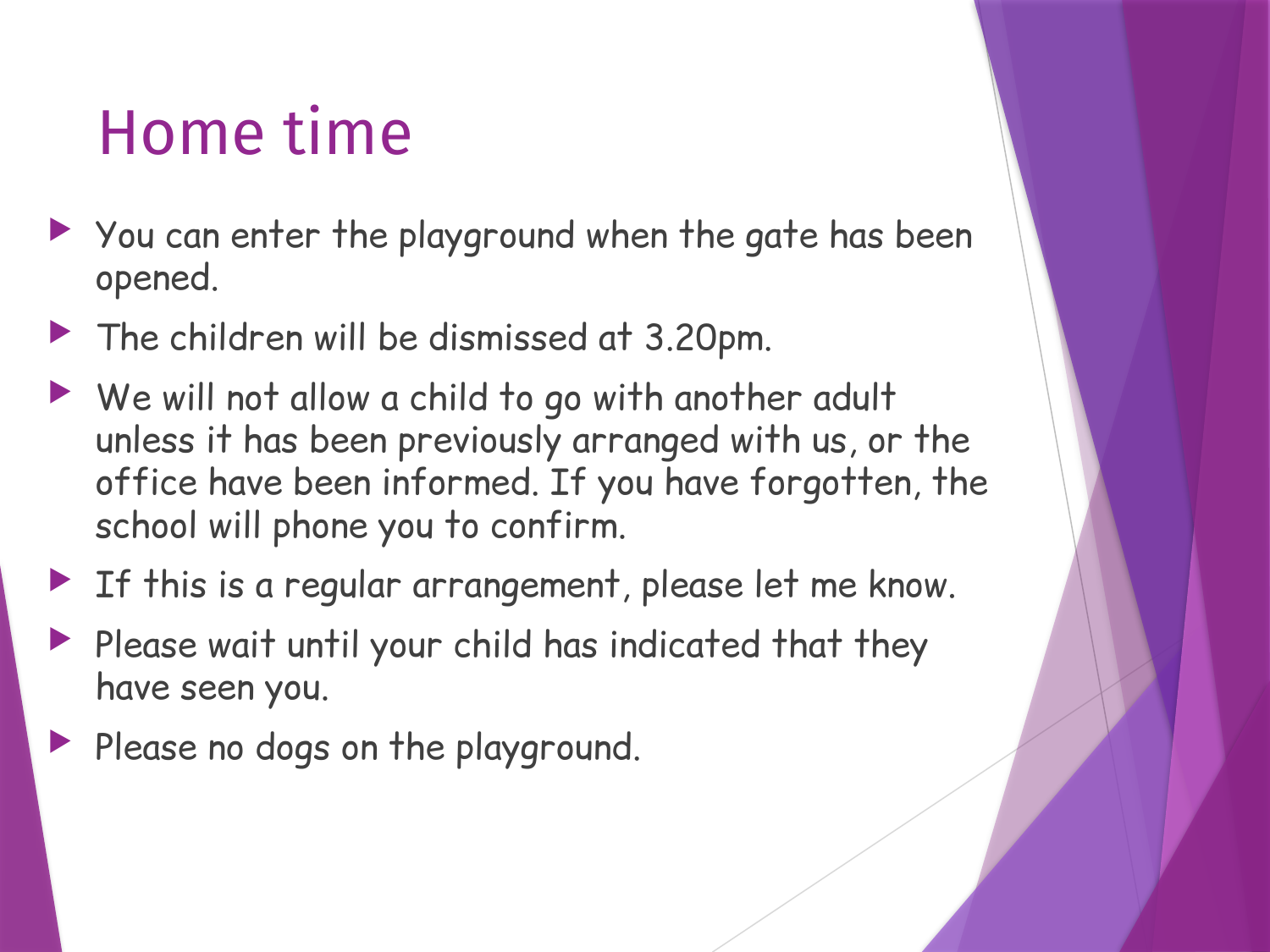

# Home time
You can enter the playground when the gate has been opened.
The children will be dismissed at 3.20pm.
We will not allow a child to go with another adult unless it has been previously arranged with us, or the office have been informed. If you have forgotten, the school will phone you to confirm.
If this is a regular arrangement, please let me know.
Please wait until your child has indicated that they have seen you.
Please no dogs on the playground.